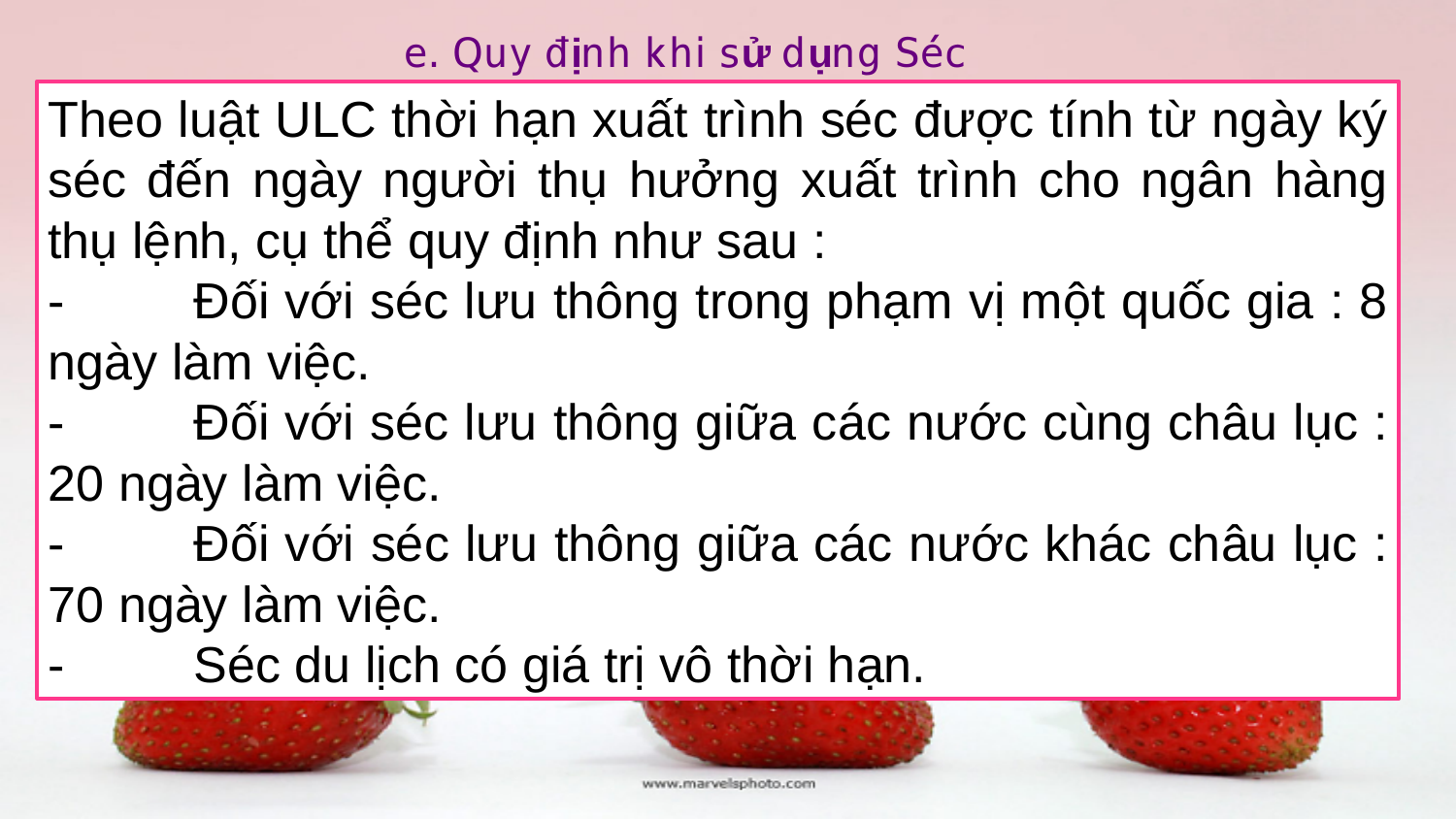

e. Quy định khi sử dụng Séc
Theo luật ULC thời hạn xuất trình séc được tính từ ngày ký séc đến ngày người thụ hưởng xuất trình cho ngân hàng thụ lệnh, cụ thể quy định như sau :
-	Đối với séc lưu thông trong phạm vị một quốc gia : 8 ngày làm việc.
-	Đối với séc lưu thông giữa các nước cùng châu lục : 20 ngày làm việc.
-	Đối với séc lưu thông giữa các nước khác châu lục : 70 ngày làm việc.
-	Séc du lịch có giá trị vô thời hạn.